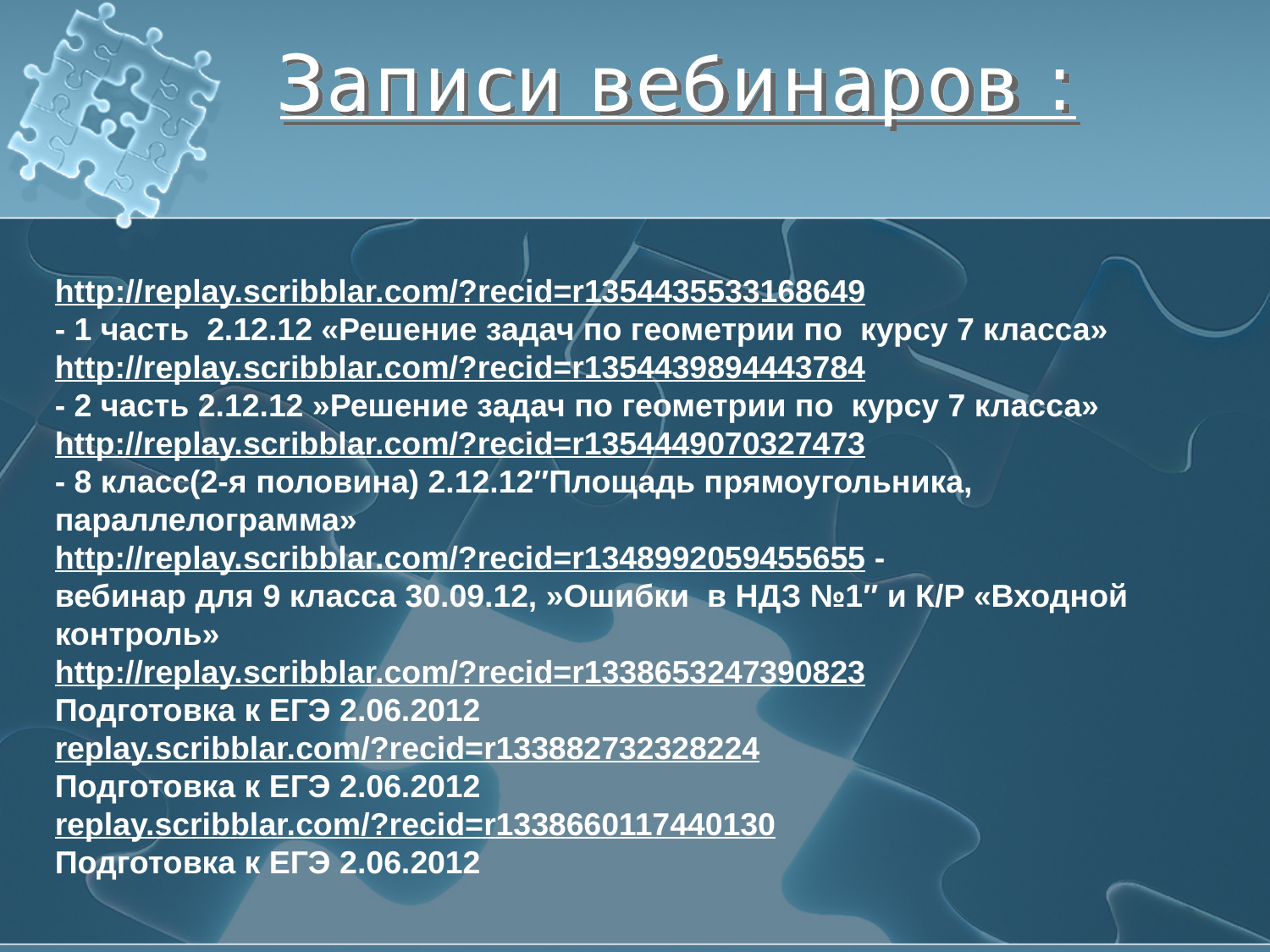

# Записи вебинаров :
http://replay.scribblar.com/?recid=r1354435533168649
- 1 часть  2.12.12 «Решение задач по геометрии по  курсу 7 класса»
http://replay.scribblar.com/?recid=r1354439894443784
- 2 часть 2.12.12 »Решение задач по геометрии по  курсу 7 класса»
http://replay.scribblar.com/?recid=r1354449070327473
- 8 класс(2-я половина) 2.12.12″Площадь прямоугольника, параллелограмма»
http://replay.scribblar.com/?recid=r1348992059455655 -
вебинар для 9 класса 30.09.12, »Ошибки  в НДЗ №1″ и К/Р «Входной контроль»
http://replay.scribblar.com/?recid=r1338653247390823
Подготовка к ЕГЭ 2.06.2012
replay.scribblar.com/?recid=r133882732328224
Подготовка к ЕГЭ 2.06.2012
replay.scribblar.com/?recid=r1338660117440130
Подготовка к ЕГЭ 2.06.2012